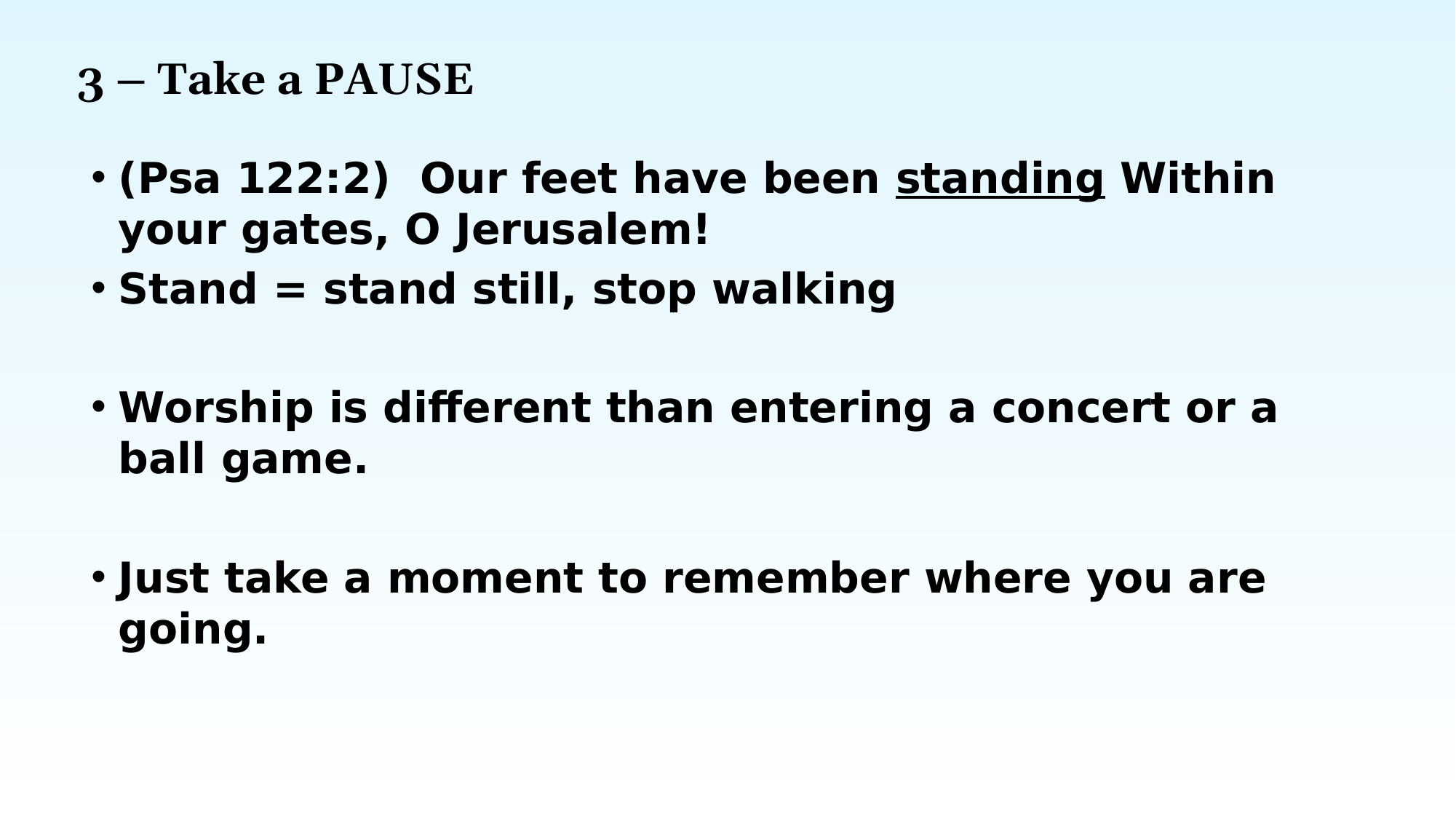

# 3 – Take a PAUSE
(Psa 122:2)  Our feet have been standing Within your gates, O Jerusalem!
Stand = stand still, stop walking

Worship is different than entering a concert or a ball game.

Just take a moment to remember where you are going.